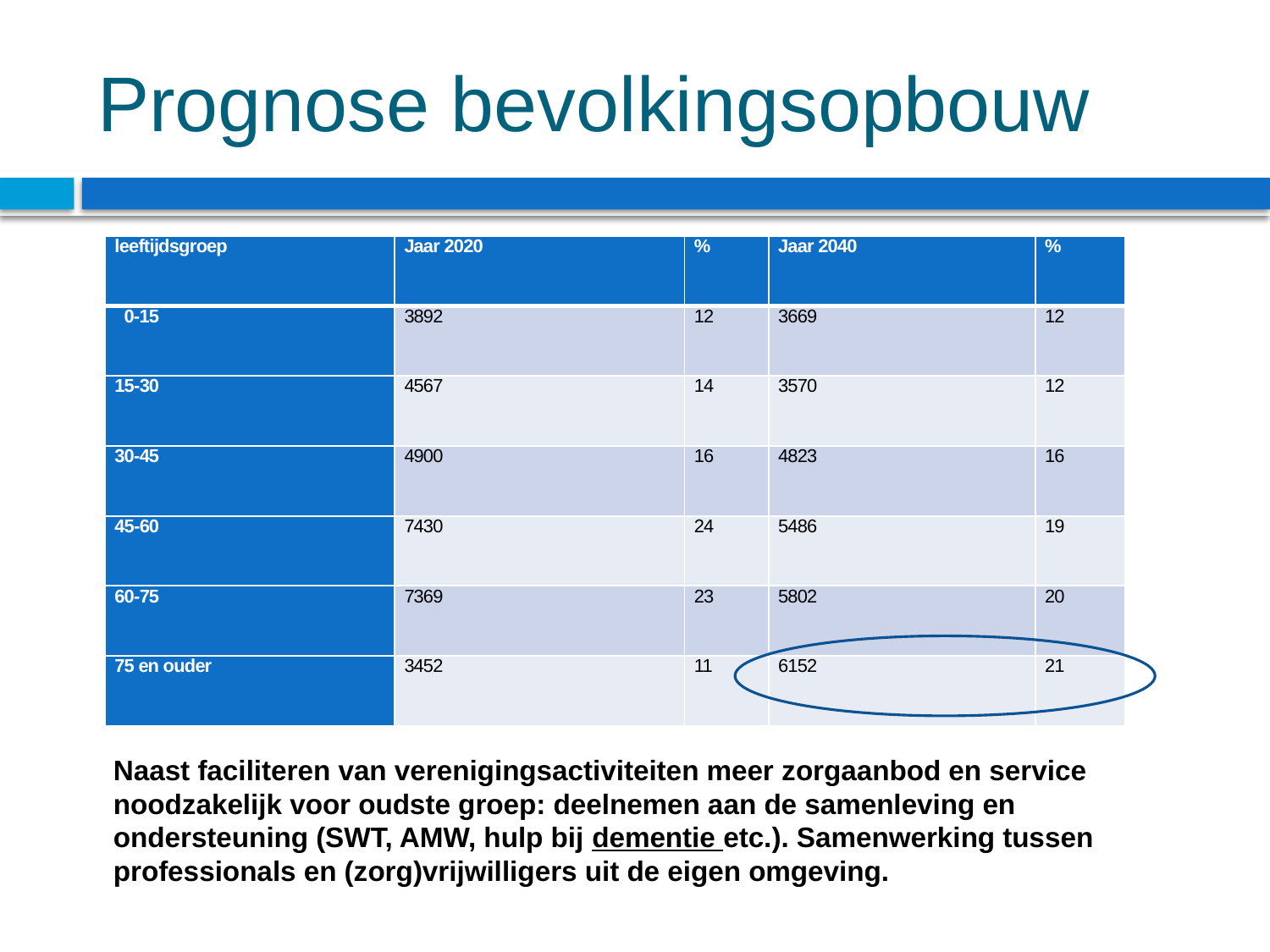

# Prognose bevolkingsopbouw
| leeftijdsgroep | Jaar 2020 | % | Jaar 2040 | % |
| --- | --- | --- | --- | --- |
| 0-15 | 3892 | 12 | 3669 | 12 |
| 15-30 | 4567 | 14 | 3570 | 12 |
| 30-45 | 4900 | 16 | 4823 | 16 |
| 45-60 | 7430 | 24 | 5486 | 19 |
| 60-75 | 7369 | 23 | 5802 | 20 |
| 75 en ouder | 3452 | 11 | 6152 | 21 |

Naast faciliteren van verenigingsactiviteiten meer zorgaanbod en service noodzakelijk voor oudste groep: deelnemen aan de samenleving en ondersteuning (SWT, AMW, hulp bij dementie etc.). Samenwerking tussen professionals en (zorg)vrijwilligers uit de eigen omgeving.